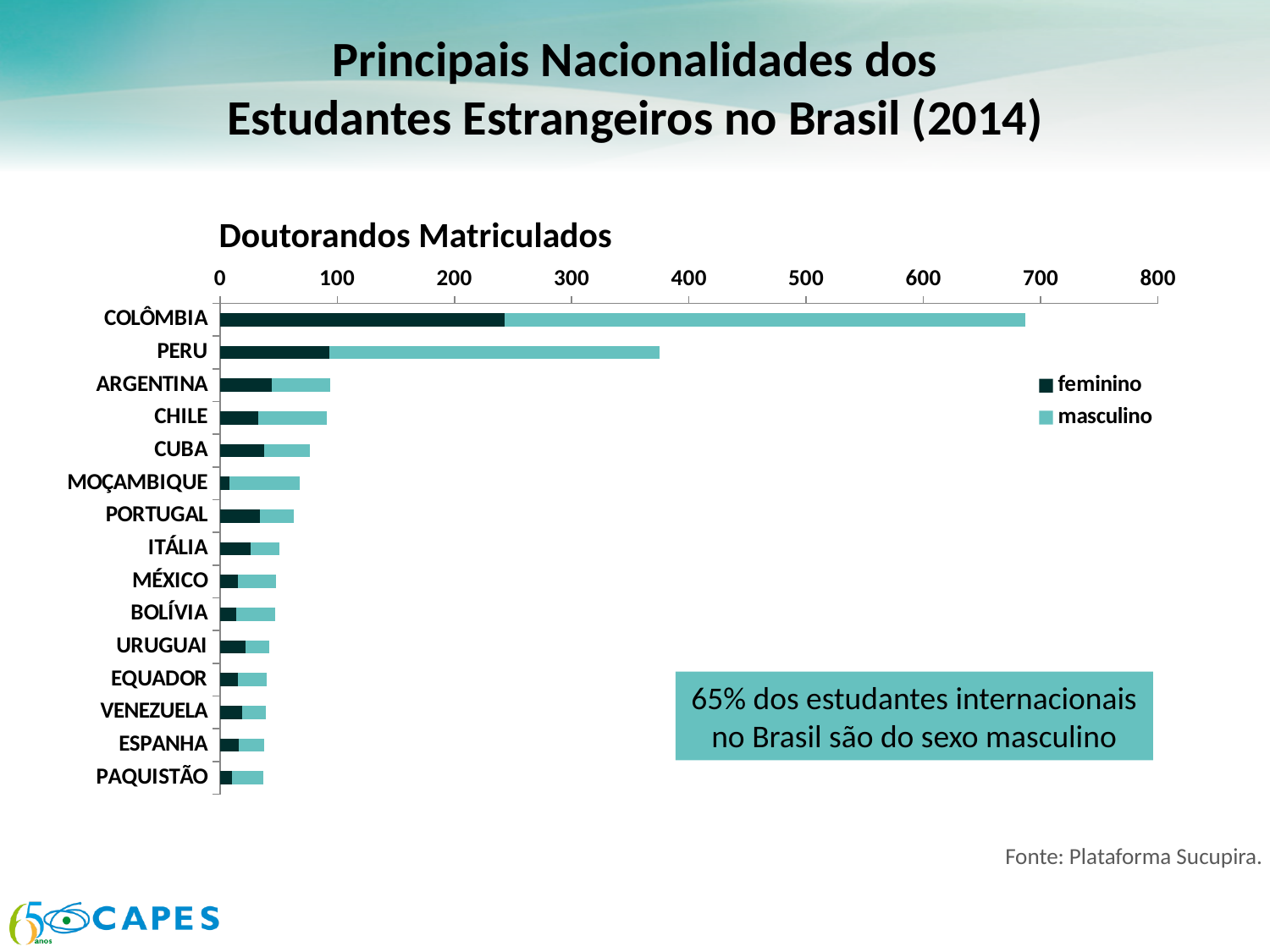

Principais Nacionalidades dos
Estudantes Estrangeiros no Brasil (2014)
Doutorandos Matriculados

### Chart

| Category |  |  |
|---|---|---|
| COLÔMBIA | 243.0 | 444.0 |
| PERU | 93.0 | 282.0 |
| ARGENTINA | 44.0 | 50.0 |
| CHILE | 33.0 | 58.0 |
| CUBA | 38.0 | 39.0 |
| MOÇAMBIQUE | 8.0 | 60.0 |
| PORTUGAL | 34.0 | 29.0 |
| ITÁLIA | 26.0 | 25.0 |
| MÉXICO | 15.0 | 33.0 |
| BOLÍVIA | 14.0 | 33.0 |
| URUGUAI | 22.0 | 20.0 |
| EQUADOR | 15.0 | 25.0 |
| VENEZUELA | 19.0 | 20.0 |
| ESPANHA | 16.0 | 22.0 |
| PAQUISTÃO | 10.0 | 27.0 |
65% dos estudantes internacionais no Brasil são do sexo masculino
Fonte: Plataforma Sucupira.